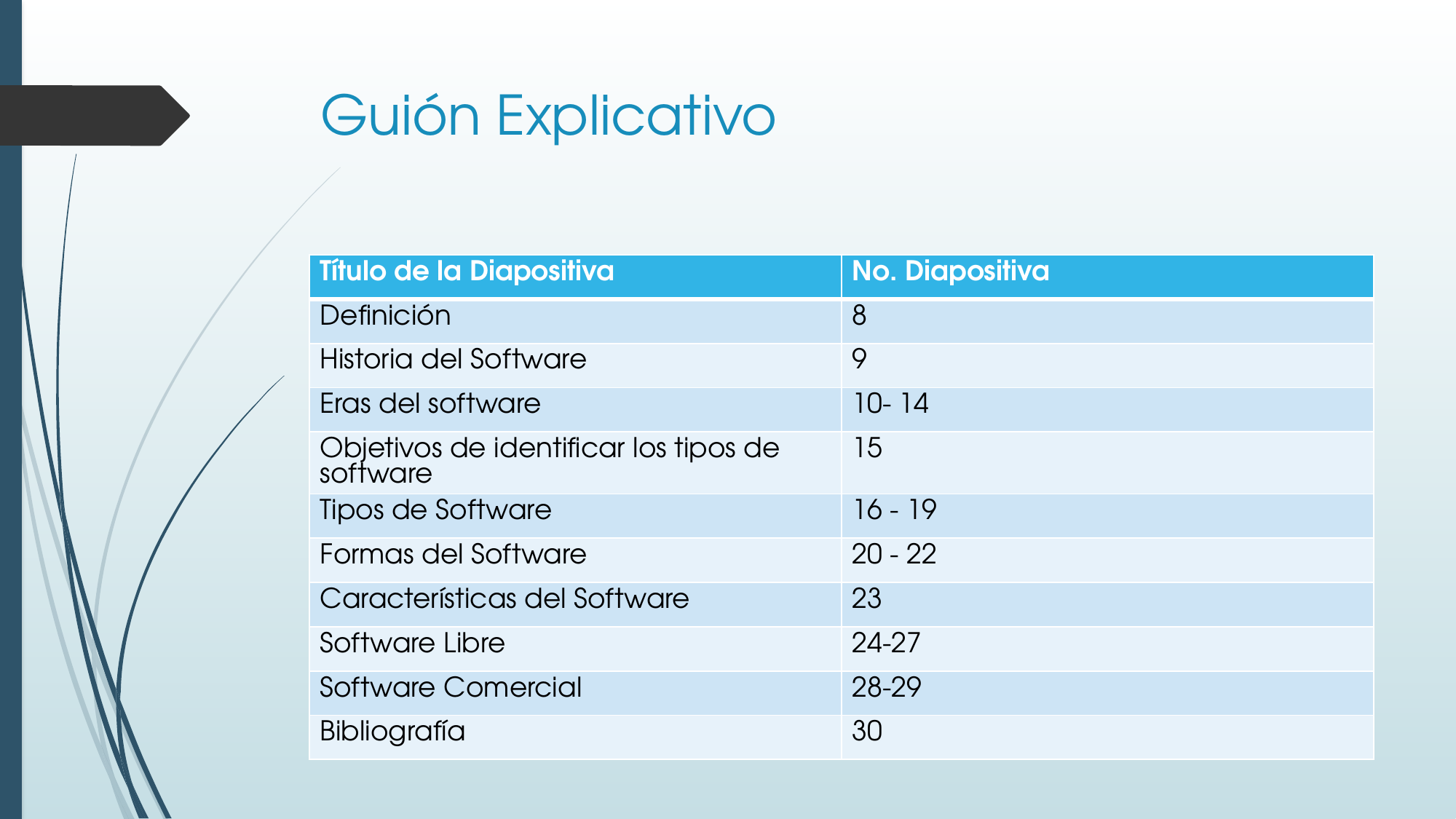

# Guión Explicativo
| Título de la Diapositiva | No. Diapositiva |
| --- | --- |
| Definición | 8 |
| Historia del Software | 9 |
| Eras del software | 10- 14 |
| Objetivos de identificar los tipos de software | 15 |
| Tipos de Software | 16 - 19 |
| Formas del Software | 20 - 22 |
| Características del Software | 23 |
| Software Libre | 24-27 |
| Software Comercial | 28-29 |
| Bibliografía | 30 |